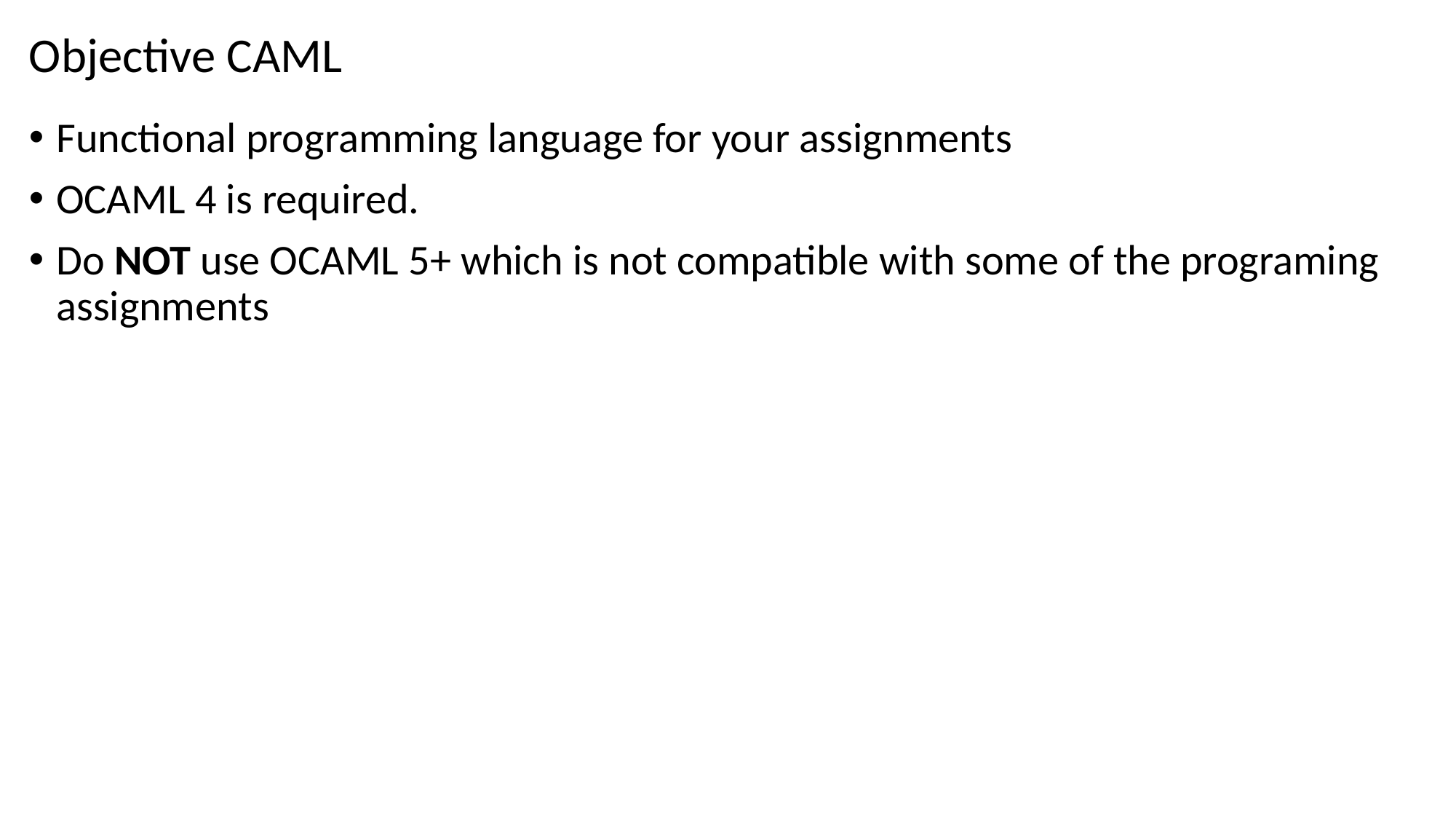

# Objective CAML
Functional programming language for your assignments
OCAML 4 is required.
Do NOT use OCAML 5+ which is not compatible with some of the programing assignments